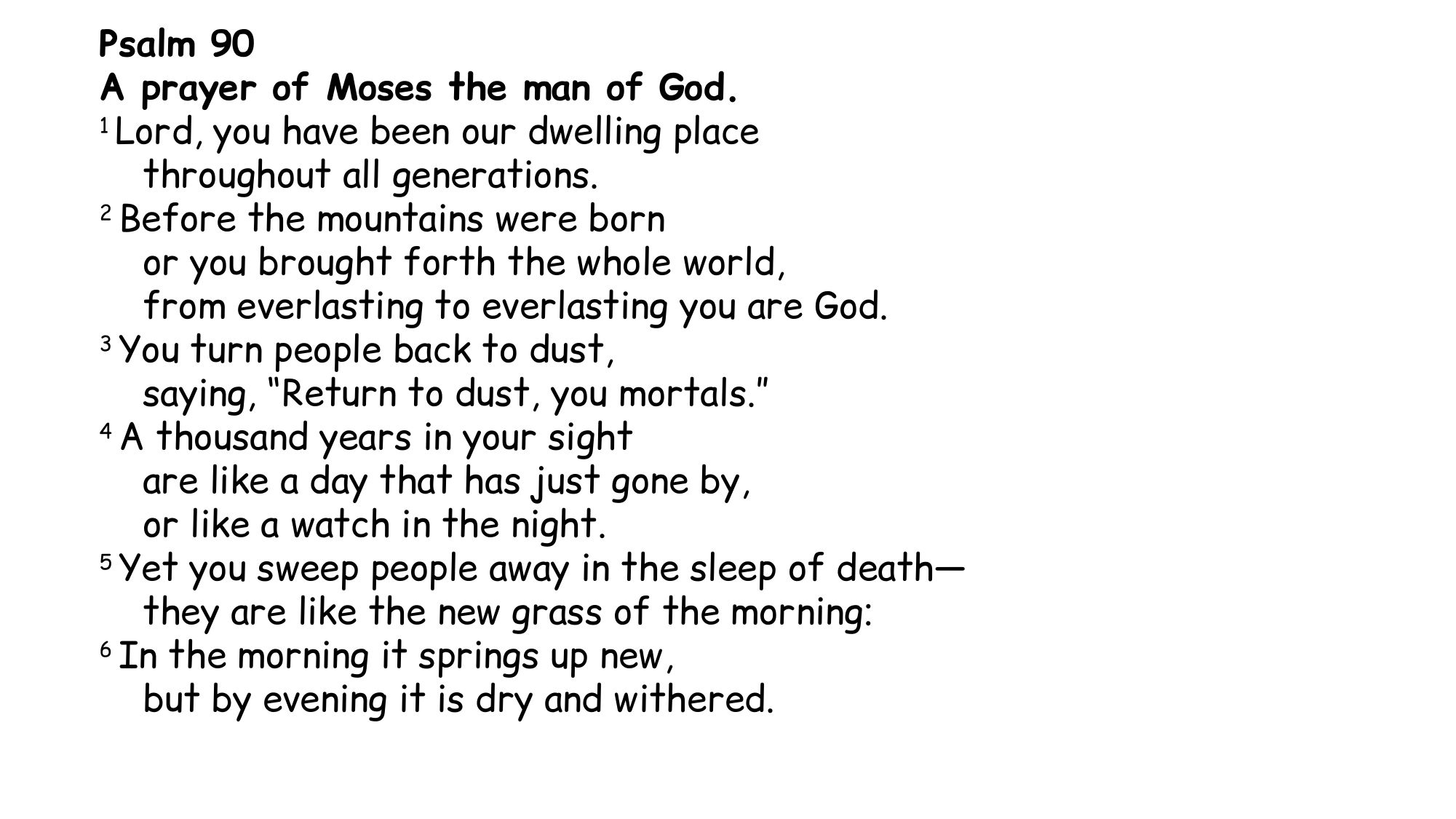

Psalm 90
A prayer of Moses the man of God.
1 Lord, you have been our dwelling place
    throughout all generations.
2 Before the mountains were born
    or you brought forth the whole world,
    from everlasting to everlasting you are God.
3 You turn people back to dust,
    saying, “Return to dust, you mortals.”
4 A thousand years in your sight
    are like a day that has just gone by,
    or like a watch in the night.
5 Yet you sweep people away in the sleep of death—
    they are like the new grass of the morning:
6 In the morning it springs up new,
    but by evening it is dry and withered.